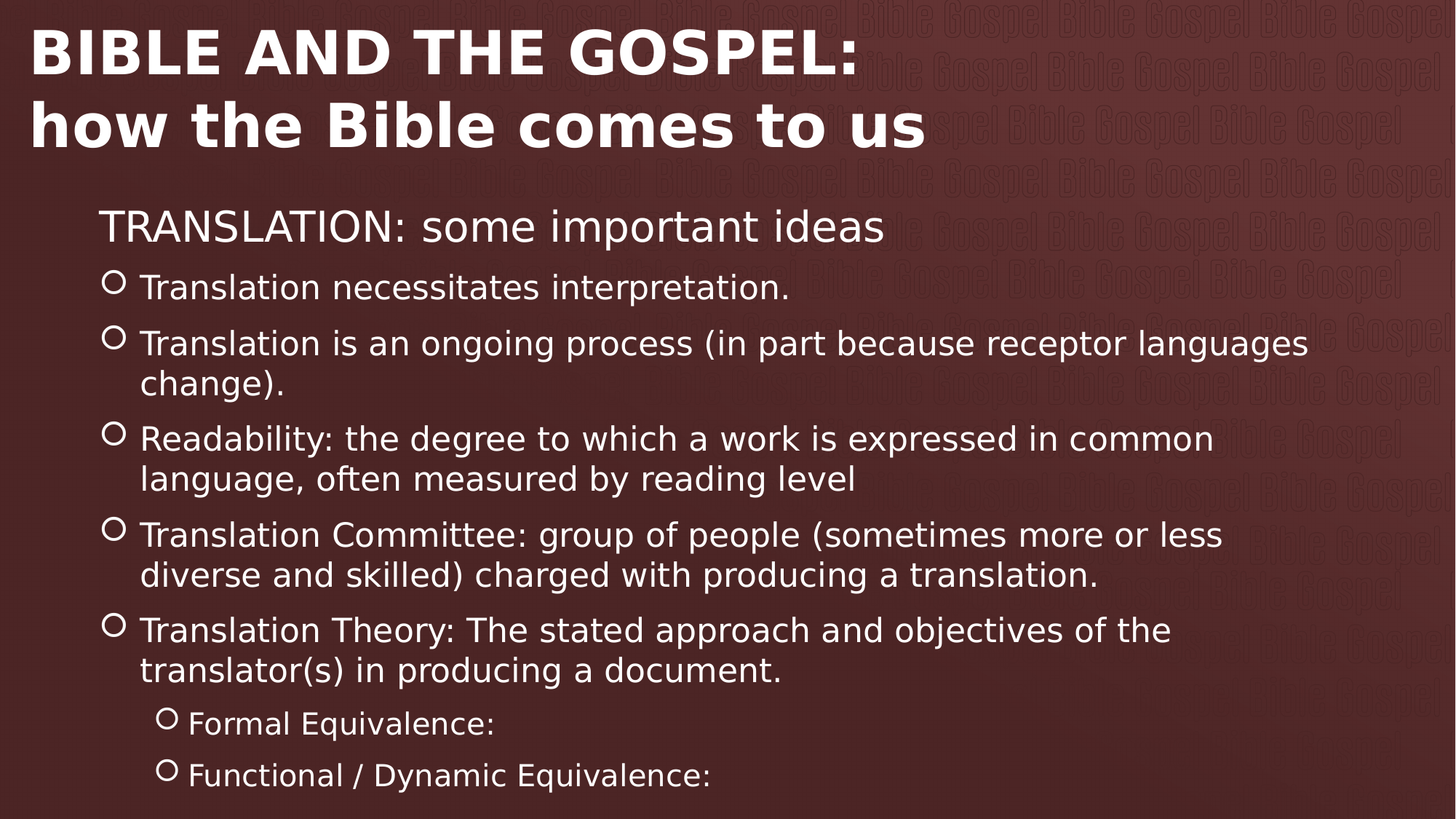

# BIBLE AND THE GOSPEL: how the Bible comes to us
TRANSLATION: some important ideas
Translation necessitates interpretation.
Translation is an ongoing process (in part because receptor languages change).
Readability: the degree to which a work is expressed in common language, often measured by reading level
Translation Committee: group of people (sometimes more or less diverse and skilled) charged with producing a translation.
Translation Theory: The stated approach and objectives of the translator(s) in producing a document.
Formal Equivalence:
Functional / Dynamic Equivalence: